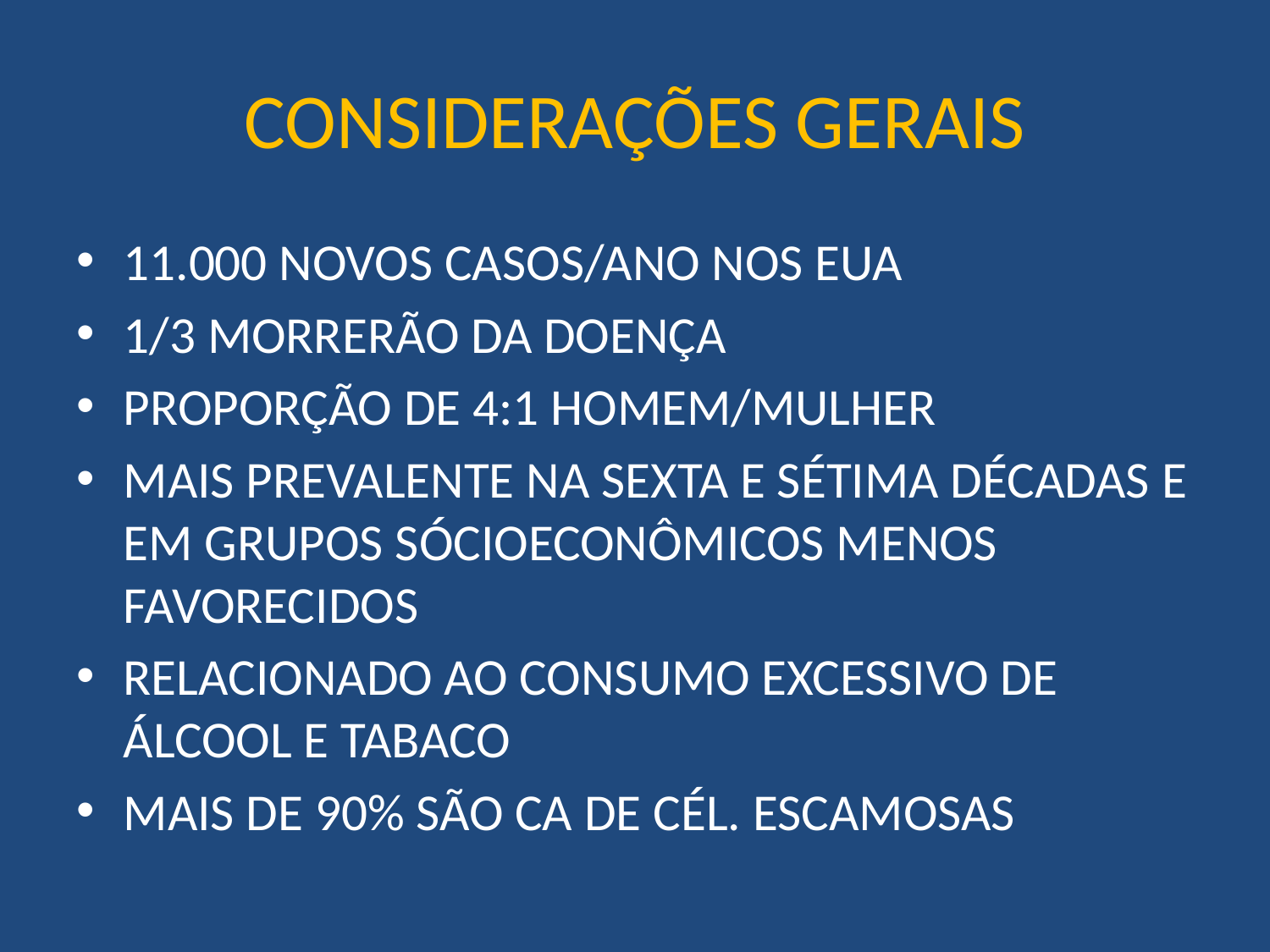

# CONSIDERAÇÕES GERAIS
11.000 NOVOS CASOS/ANO NOS EUA
1/3 MORRERÃO DA DOENÇA
PROPORÇÃO DE 4:1 HOMEM/MULHER
MAIS PREVALENTE NA SEXTA E SÉTIMA DÉCADAS E EM GRUPOS SÓCIOECONÔMICOS MENOS FAVORECIDOS
RELACIONADO AO CONSUMO EXCESSIVO DE ÁLCOOL E TABACO
MAIS DE 90% SÃO CA DE CÉL. ESCAMOSAS